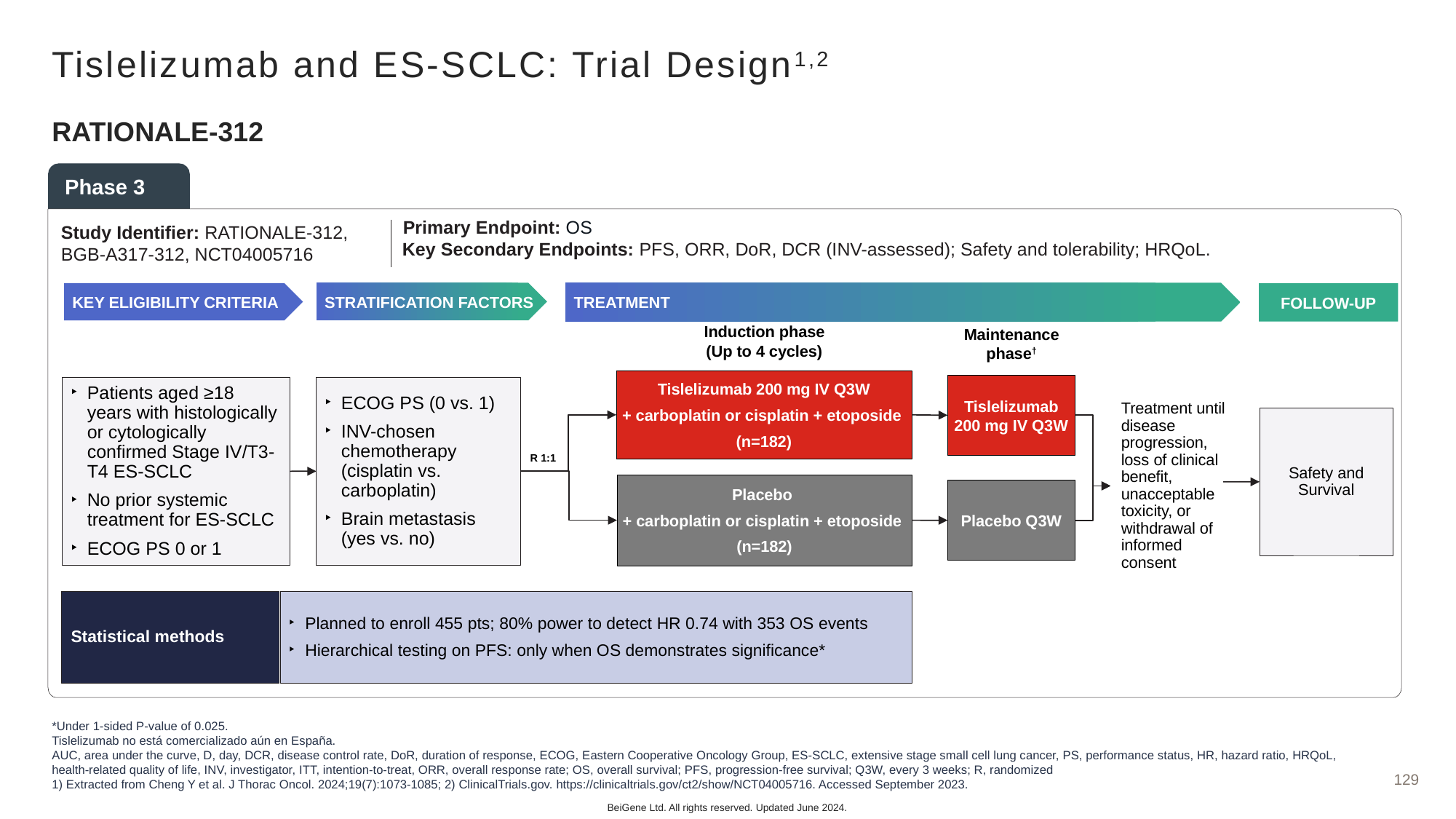

# Tislelizumab and ES-SCLC: Trial Design1,2
RATIONALE-312

Phase 3

Primary Endpoint: OS
Key Secondary Endpoints: PFS, ORR, DoR, DCR (INV-assessed); Safety and tolerability; HRQoL.
Study Identifier: RATIONALE-312, BGB-A317-312, NCT04005716

Stratification factors
Treatment
Key eligibility criteria
Follow-up
Induction phase
(Up to 4 cycles)
Maintenance phase†
Tislelizumab 200 mg IV Q3W
+ carboplatin or cisplatin + etoposide
(n=182)
Tislelizumab 200 mg IV Q3W
Patients aged ≥18
years with histologically or cytologically confirmed Stage IV/T3-T4 ES-SCLC
No prior systemic treatment for ES-SCLC
ECOG PS 0 or 1
ECOG PS (0 vs. 1)
INV-chosen chemotherapy
(cisplatin vs. carboplatin)
Brain metastasis
(yes vs. no)
Treatment until
disease progression, loss of clinical benefit, unacceptable toxicity, or withdrawal of informed consent
Safety and Survival
R 1:1
Placebo
+ carboplatin or cisplatin + etoposide
(n=182)
Placebo Q3W
Statistical methods
Planned to enroll 455 pts; 80% power to detect HR 0.74 with 353 OS events
Hierarchical testing on PFS: only when OS demonstrates significance*
*Under 1-sided P-value of 0.025.
Tislelizumab no está comercializado aún en España.
AUC, area under the curve, D, day, DCR, disease control rate, DoR, duration of response, ECOG, Eastern Cooperative Oncology Group, ES-SCLC, extensive stage small cell lung cancer, PS, performance status, HR, hazard ratio, HRQoL, health-related quality of life, INV, investigator, ITT, intention-to-treat, ORR, overall response rate; OS, overall survival; PFS, progression-free survival; Q3W, every 3 weeks; R, randomized
1) Extracted from Cheng Y et al. J Thorac Oncol. 2024;19(7):1073-1085; 2) ClinicalTrials.gov. https://clinicaltrials.gov/ct2/show/NCT04005716. Accessed September 2023.
129